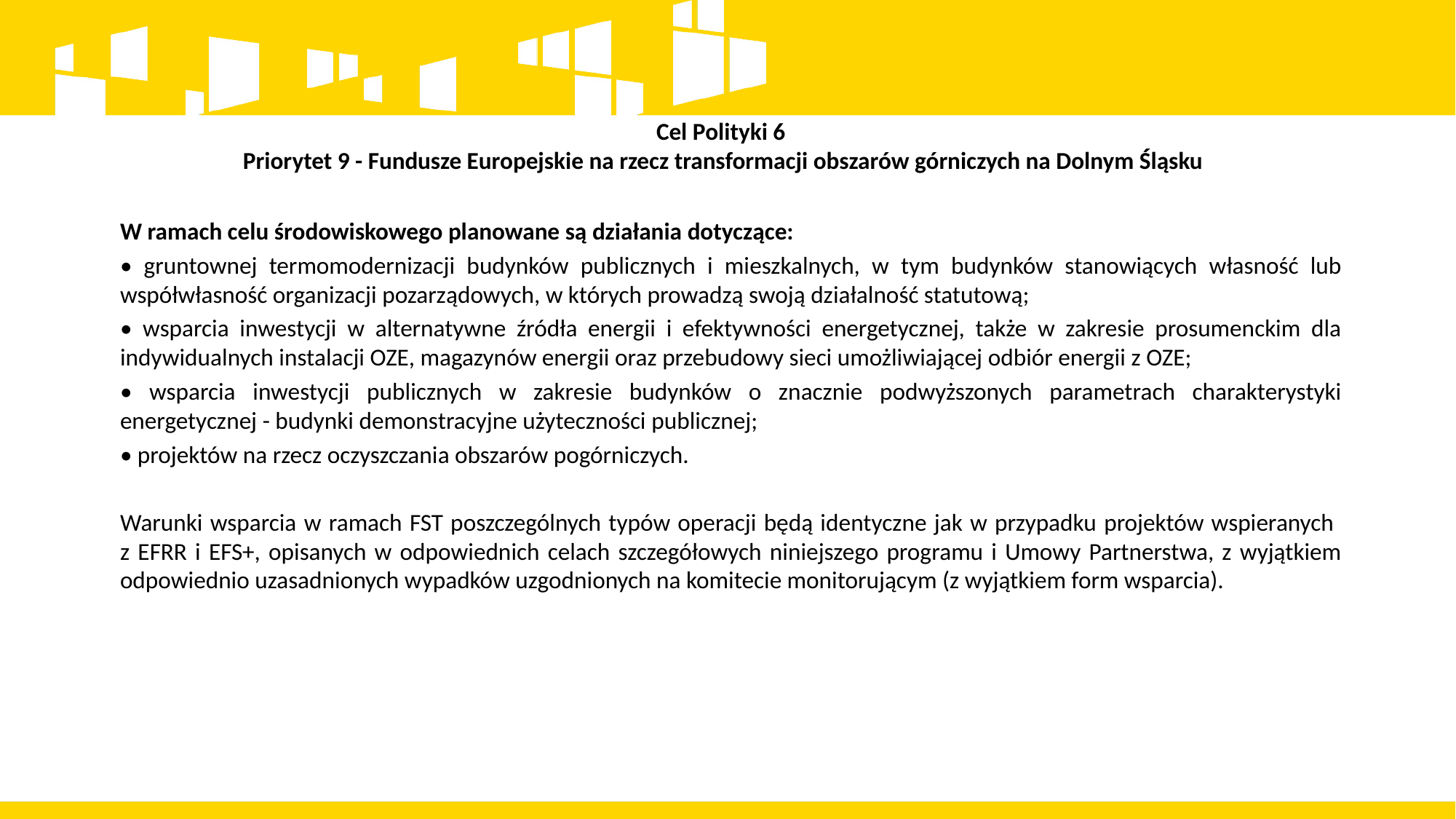

# Cel Polityki 6 Priorytet 9 - Fundusze Europejskie na rzecz transformacji obszarów górniczych na Dolnym Śląsku
W ramach celu środowiskowego planowane są działania dotyczące:
• gruntownej termomodernizacji budynków publicznych i mieszkalnych, w tym budynków stanowiących własność lub współwłasność organizacji pozarządowych, w których prowadzą swoją działalność statutową;
• wsparcia inwestycji w alternatywne źródła energii i efektywności energetycznej, także w zakresie prosumenckim dla indywidualnych instalacji OZE, magazynów energii oraz przebudowy sieci umożliwiającej odbiór energii z OZE;
• wsparcia inwestycji publicznych w zakresie budynków o znacznie podwyższonych parametrach charakterystyki energetycznej - budynki demonstracyjne użyteczności publicznej;
• projektów na rzecz oczyszczania obszarów pogórniczych.

Warunki wsparcia w ramach FST poszczególnych typów operacji będą identyczne jak w przypadku projektów wspieranych
z EFRR i EFS+, opisanych w odpowiednich celach szczegółowych niniejszego programu i Umowy Partnerstwa, z wyjątkiem odpowiednio uzasadnionych wypadków uzgodnionych na komitecie monitorującym (z wyjątkiem form wsparcia).